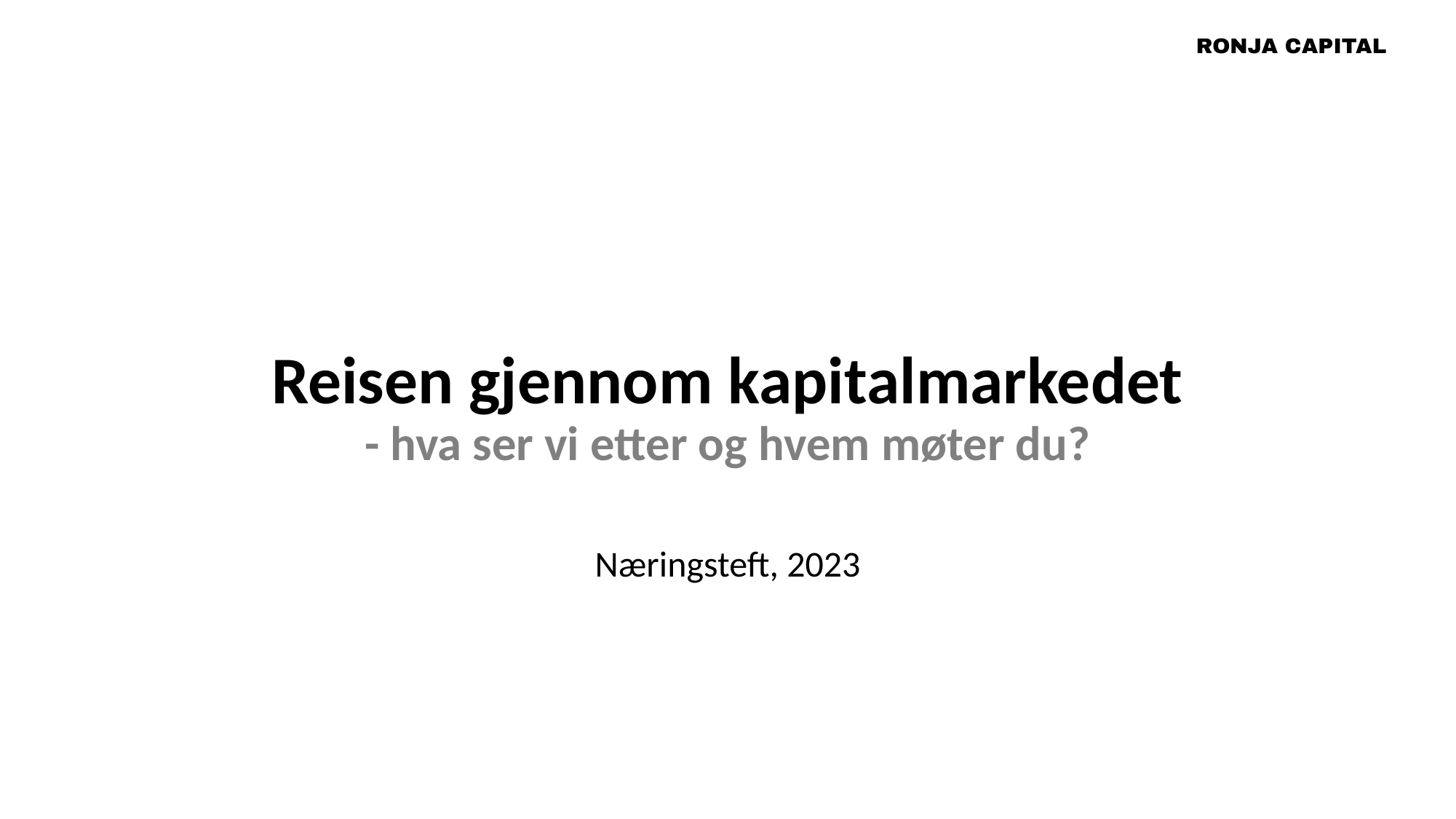

# Reisen gjennom kapitalmarkedet - hva ser vi etter og hvem møter du?
Næringsteft, 2023